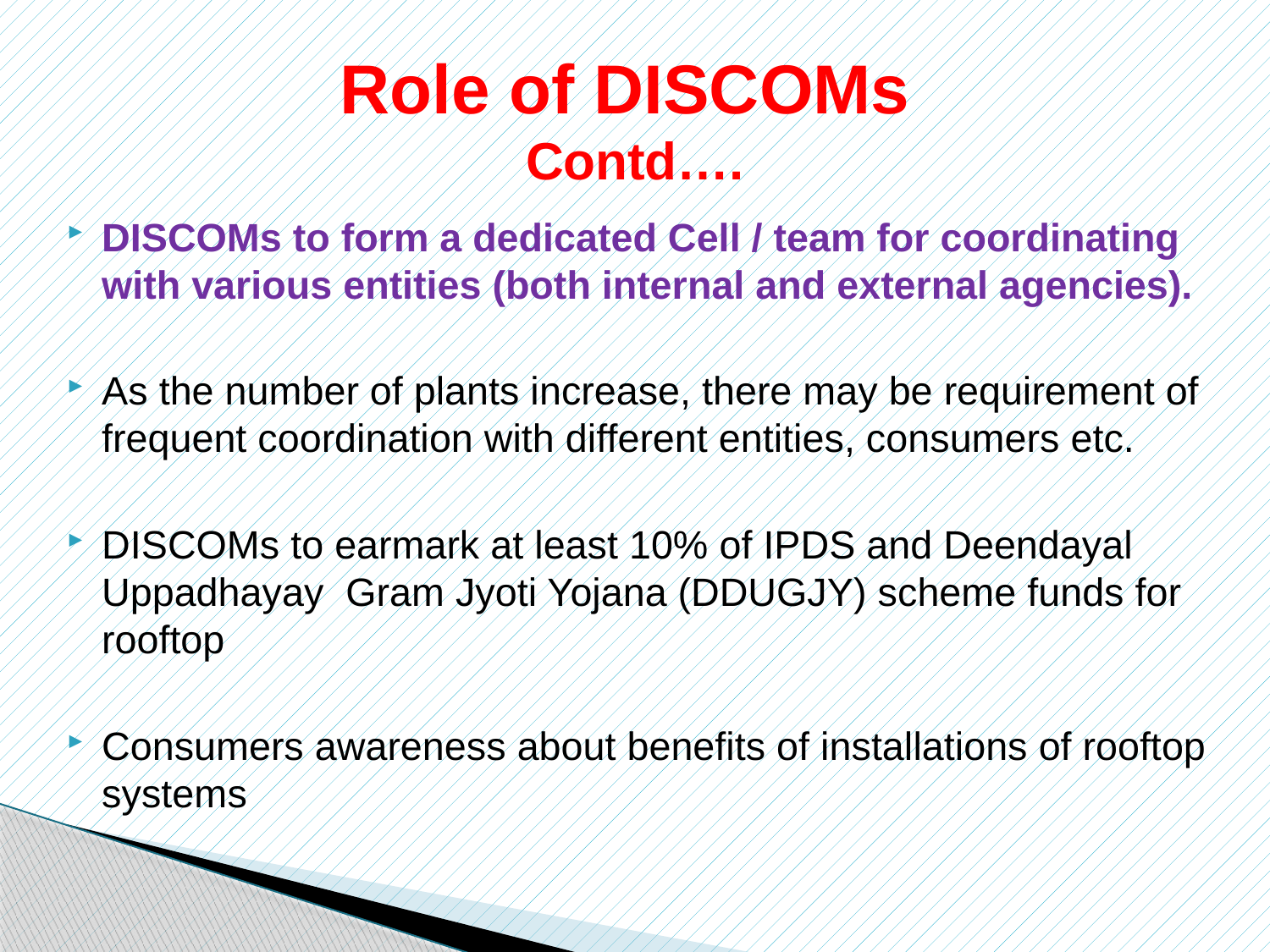

# Role of DISCOMs Contd….
DISCOMs to form a dedicated Cell / team for coordinating with various entities (both internal and external agencies).

As the number of plants increase, there may be requirement of frequent coordination with different entities, consumers etc.

DISCOMs to earmark at least 10% of IPDS and Deendayal Uppadhayay  Gram Jyoti Yojana (DDUGJY) scheme funds for rooftop

Consumers awareness about benefits of installations of rooftop systems